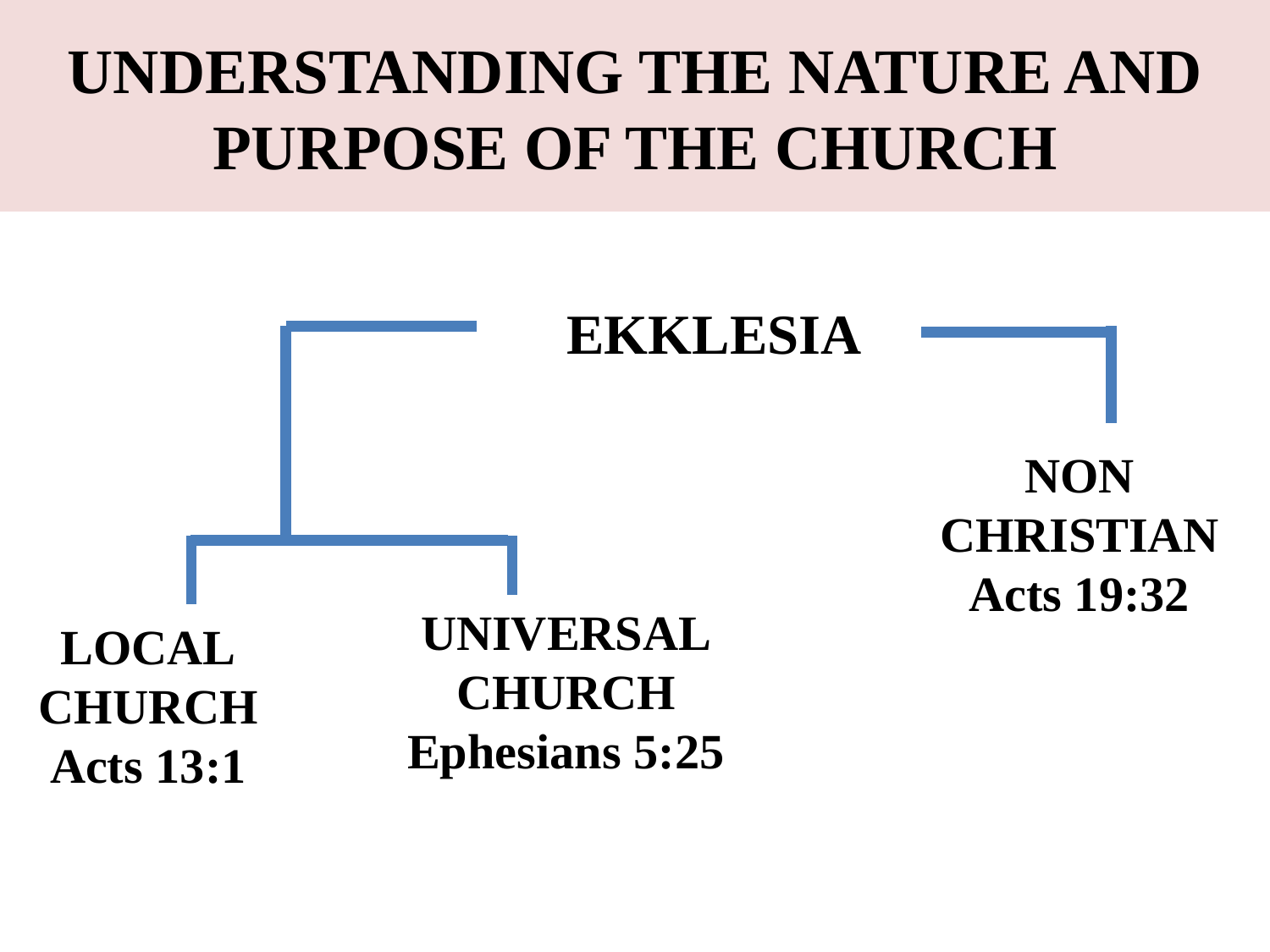

# UNDERSTANDING THE NATURE AND PURPOSE OF THE CHURCH
EKKLESIA
NON
CHRISTIAN
Acts 19:32
UNIVERSAL
CHURCH
Ephesians 5:25
LOCAL
CHURCH
Acts 13:1